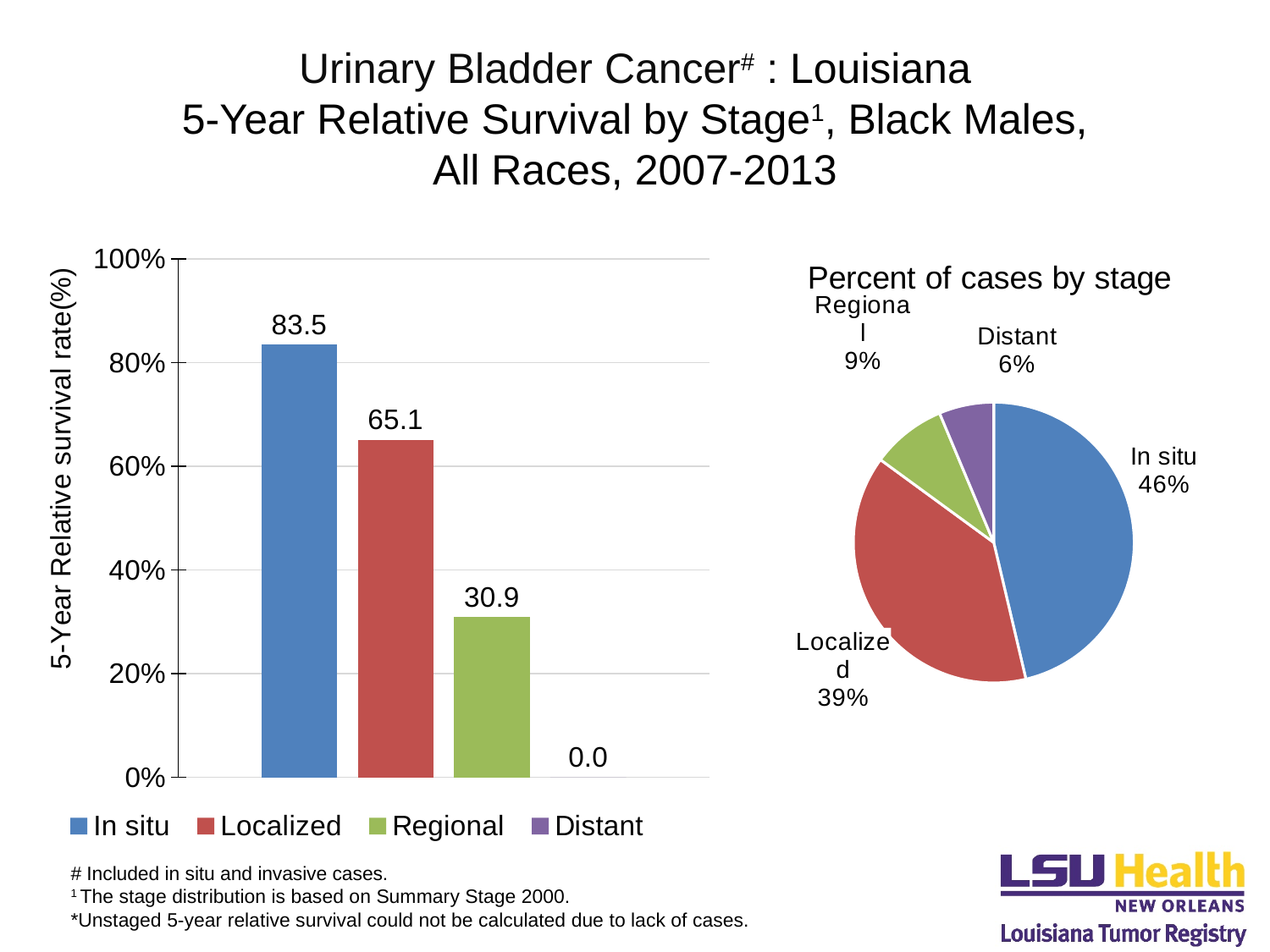

# Urinary Bladder Cancer# : Louisiana 5-Year Relative Survival by Stage1, Black Males, All Races, 2007-2013

### Chart

| Category | In situ | Localized | Regional | Distant |
|---|---|---|---|---|

### Chart: Percent of cases by stage

| Category |  |
|---|---|
| In situ | 0.4631578947368421 |
| Localized | 0.3873684210526316 |
| Regional | 0.0863157894736842 |
| Distant | 0.06315789473684211 |
# Included in situ and invasive cases.
1 The stage distribution is based on Summary Stage 2000.
*Unstaged 5-year relative survival could not be calculated due to lack of cases.